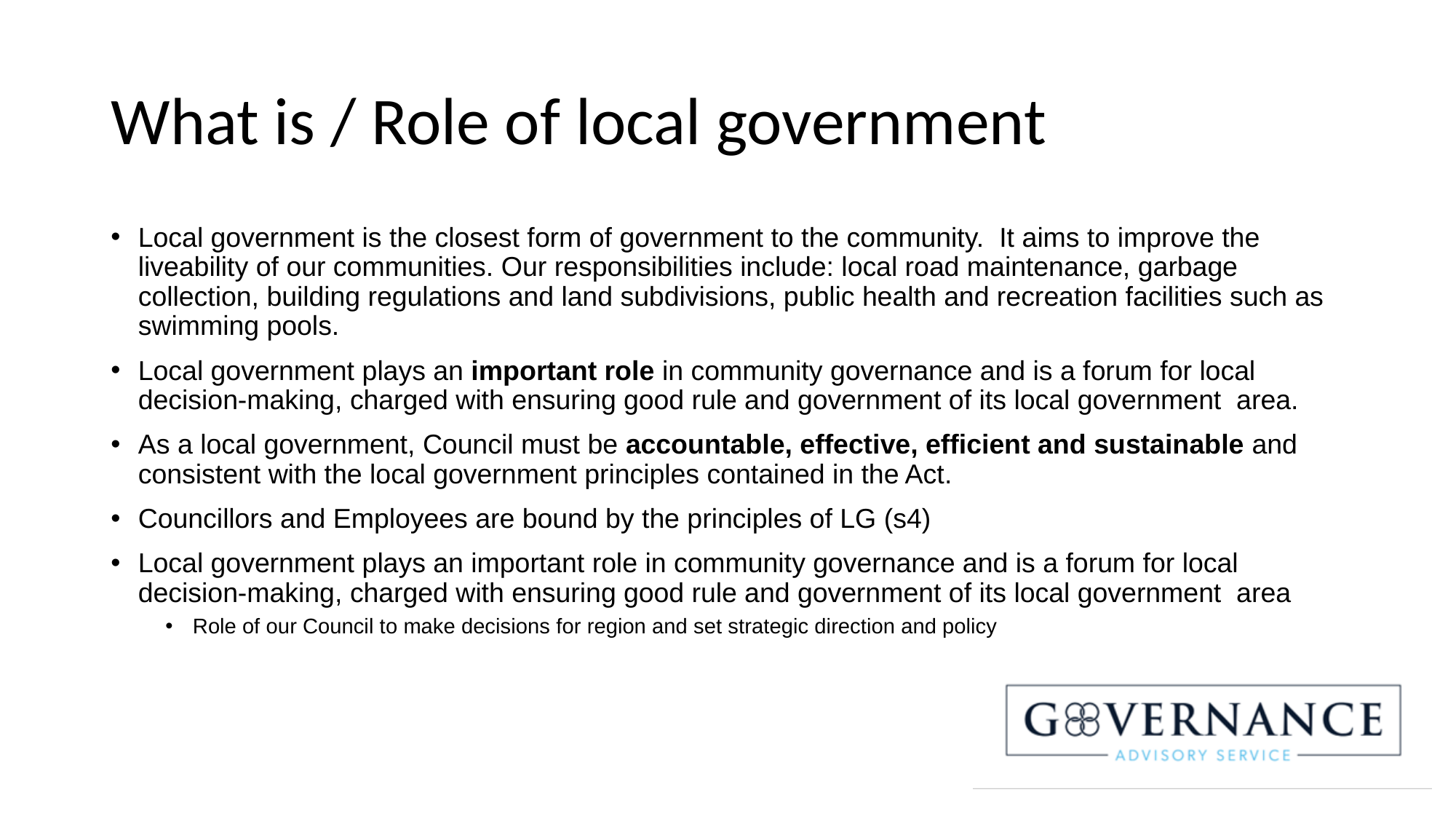

# What is / Role of local government
Local government is the closest form of government to the community.  It aims to improve the liveability of our communities. Our responsibilities include: local road maintenance, garbage collection, building regulations and land subdivisions, public health and recreation facilities such as swimming pools.
Local government plays an important role in community governance and is a forum for local decision-making, charged with ensuring good rule and government of its local government  area.
As a local government, Council must be accountable, effective, efficient and sustainable and consistent with the local government principles contained in the Act.
Councillors and Employees are bound by the principles of LG (s4)
Local government plays an important role in community governance and is a forum for local decision-making, charged with ensuring good rule and government of its local government  area
Role of our Council to make decisions for region and set strategic direction and policy